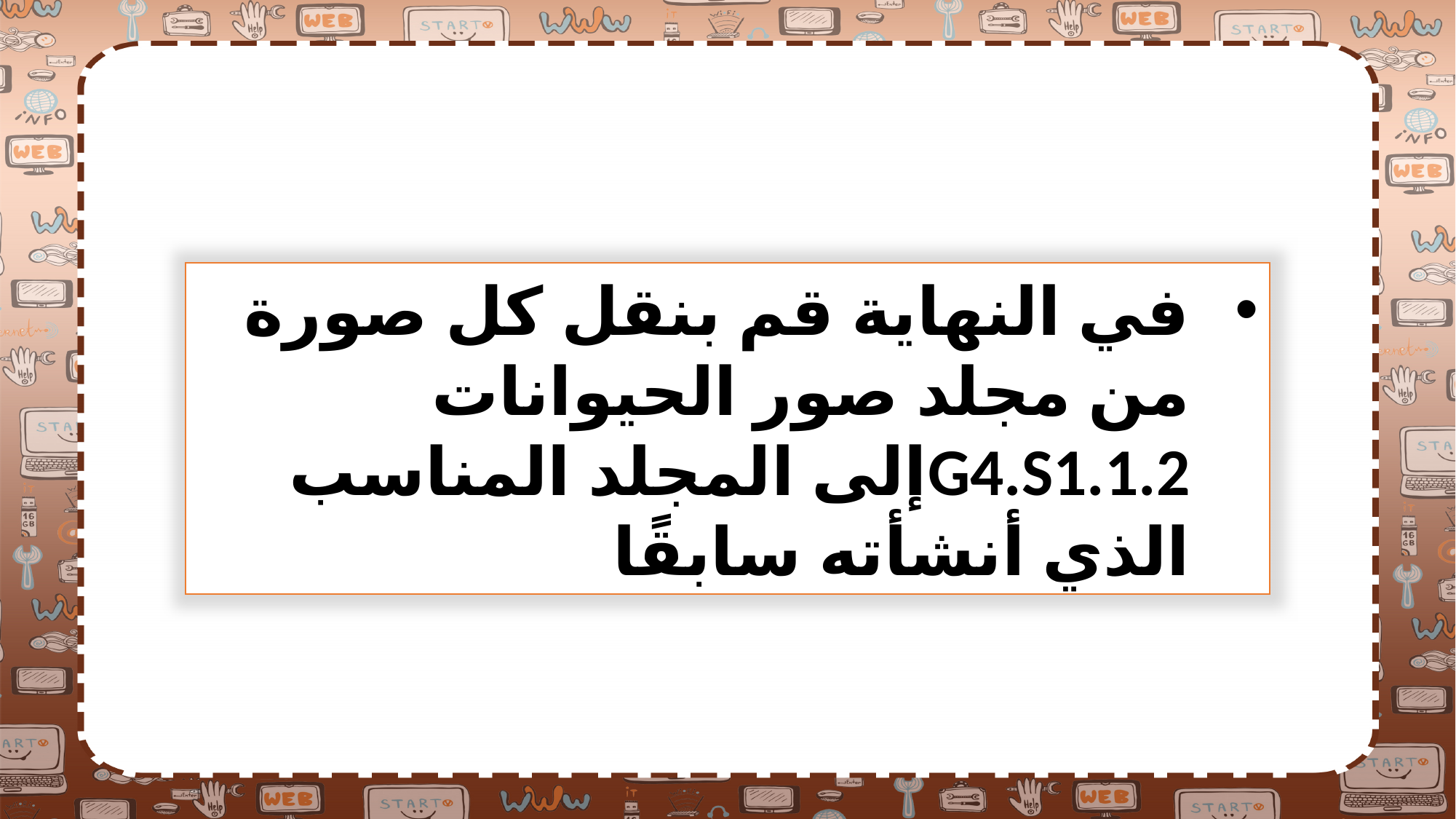

في النهاية قم بنقل كل صورة من مجلد صور الحيوانات G4.S1.1.2إلى المجلد المناسب الذي أنشأته سابقًا